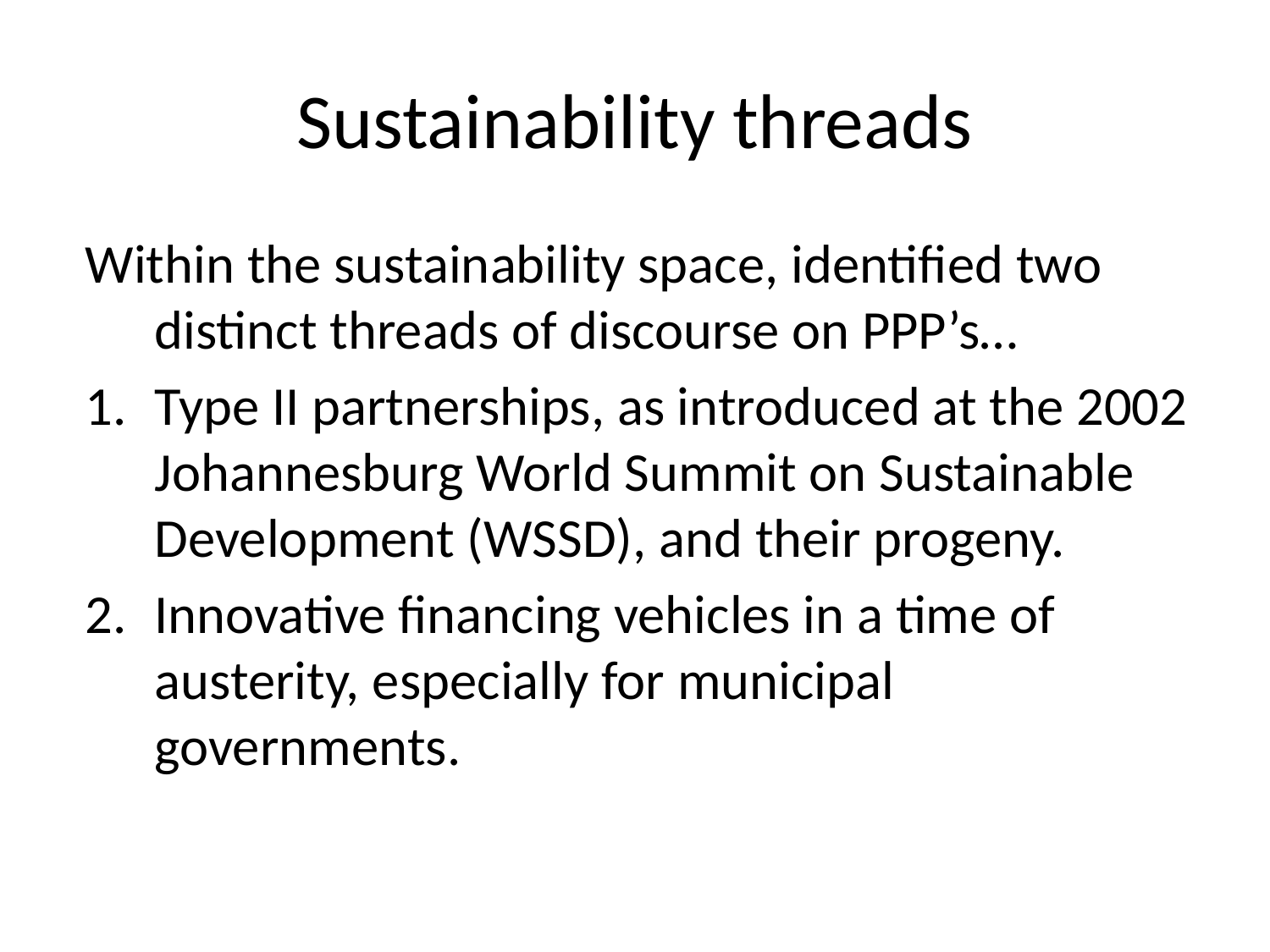

# Sustainability threads
Within the sustainability space, identified two distinct threads of discourse on PPP’s…
Type II partnerships, as introduced at the 2002 Johannesburg World Summit on Sustainable Development (WSSD), and their progeny.
Innovative financing vehicles in a time of austerity, especially for municipal governments.